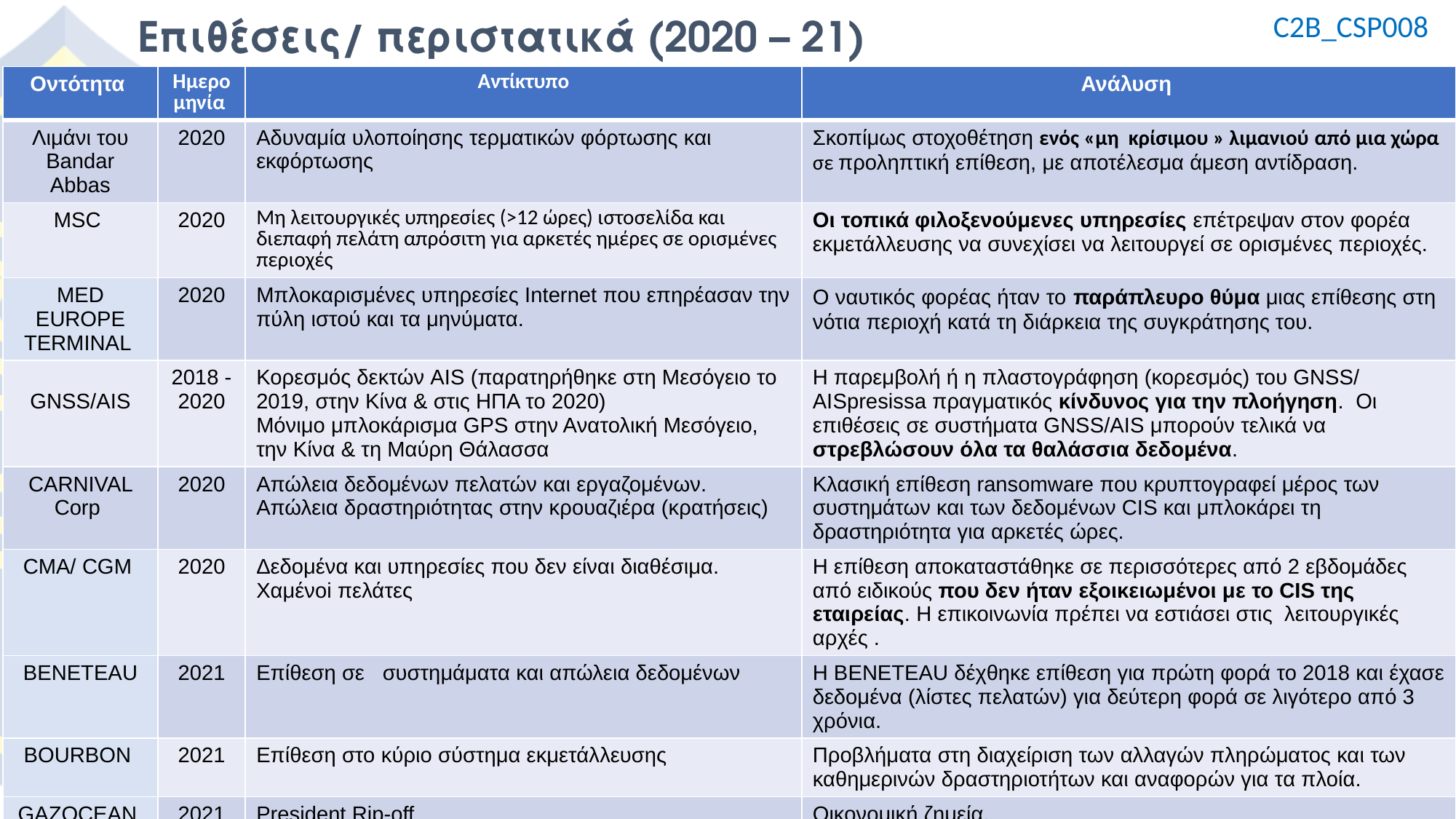

Επιθέσεις/ περιστατικά (2020 – 21)
| Οντότητα | Ημερομηνία | Αντίκτυπο | Ανάλυση |
| --- | --- | --- | --- |
| Λιμάνι του Bandar Abbas | 2020 | Αδυναμία υλοποίησης τερματικών φόρτωσης και εκφόρτωσης | Σκοπίμως στοχοθέτηση ενός «μη κρίσιμου » λιμανιού από μια χώρα σε προληπτική επίθεση, με αποτέλεσμα άμεση αντίδραση. |
| MSC | 2020 | Μη λειτουργικές υπηρεσίες (>12 ώρες) ιστοσελίδα και διεπαφή πελάτη απρόσιτη για αρκετές ημέρες σε ορισμένες περιοχές | Οι τοπικά φιλοξενούμενες υπηρεσίες επέτρεψαν στον φορέα εκμετάλλευσης να συνεχίσει να λειτουργεί σε ορισμένες περιοχές. |
| MED EUROPE TERMINAL | 2020 | Μπλοκαρισμένες υπηρεσίες Internet που επηρέασαν την πύλη ιστού και τα μηνύματα. | Ο ναυτικός φορέας ήταν το παράπλευρο θύμα μιας επίθεσης στη νότια περιοχή κατά τη διάρκεια της συγκράτησης του. |
| GNSS/AIS | 2018 - 2020 | Κορεσμός δεκτών AIS (παρατηρήθηκε στη Μεσόγειο το 2019, στην Κίνα & στις ΗΠΑ το 2020) Μόνιμο μπλοκάρισμα GPS στην Ανατολική Μεσόγειο, την Κίνα & τη Μαύρη Θάλασσα | Η παρεμβολή ή η πλαστογράφηση (κορεσμός) του GNSS/ AISpresissa πραγματικός κίνδυνος για την πλοήγηση. Οι επιθέσεις σε συστήματα GNSS/AIS μπορούν τελικά να στρεβλώσουν όλα τα θαλάσσια δεδομένα. |
| CARNIVAL Corp | 2020 | Απώλεια δεδομένων πελατών και εργαζομένων. Απώλεια δραστηριότητας στην κρουαζιέρα (κρατήσεις) | Κλασική επίθεση ransomware που κρυπτογραφεί μέρος των συστημάτων και των δεδομένων CIS και μπλοκάρει τη δραστηριότητα για αρκετές ώρες. |
| CMA/ CGM | 2020 | Δεδομένα και υπηρεσίες που δεν είναι διαθέσιμα. Χαμένοi πελάτες | Η επίθεση αποκαταστάθηκε σε περισσότερες από 2 εβδομάδες από ειδικούς που δεν ήταν εξοικειωμένοι με το CIS της εταιρείας. Η επικοινωνία πρέπει να εστιάσει στις λειτουργικές αρχές . |
| BENETEAU | 2021 | Επίθεση σε συστημάματα και απώλεια δεδομένων | Η BENETEAU δέχθηκε επίθεση για πρώτη φορά το 2018 και έχασε δεδομένα (λίστες πελατών) για δεύτερη φορά σε λιγότερο από 3 χρόνια. |
| BOURBON | 2021 | Επίθεση στο κύριο σύστημα εκμετάλλευσης | Προβλήματα στη διαχείριση των αλλαγών πληρώματος και των καθημερινών δραστηριοτήτων και αναφορών για τα πλοία. |
| GAZOCEAN | 2021 | President Rip-off | Οικονομική ζημεία. |
| VNF | 2021 | Επίθεση στο κύριο πληροφοριακό σύστημα | Το σύστημα διαχείρισης αποκλείστηκε για αρκετές ημέρες. |
| Λιμάνι του Abidjan | 2021 | Ransomware MATRIX | Αναφέρθηκε περιορισμένος αντίκτυπος στην ναυτιλιακή κίνηση μετά από συντονισμένη αντίδραση. |
| DNV-GL | 2020 | Κατασκοπεία για ένα κράτος - κλοπή δεδομένων. | Οι κοινωνίες ταξινόμησης είναι συχνά εκτεθειμένες σε αυτού του είδους τον κίνδυνο λόγω των πληροφοριών που έχουν πρόσβαση. |